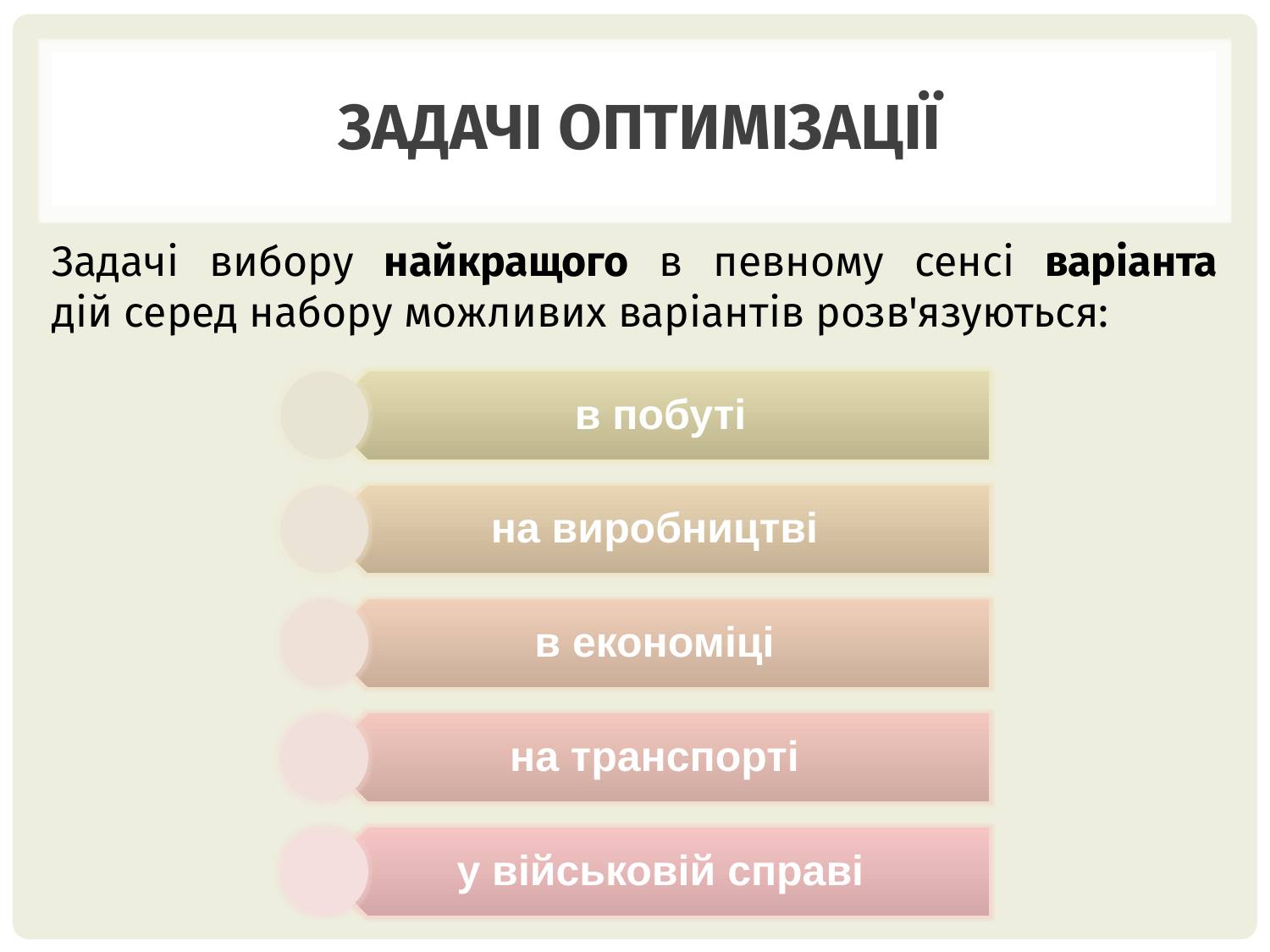

# задачі оптимізації
Задачі вибору найкращого в певному сенсі варіанта
дій серед набору можливих варіантів розв'язуються:
в побуті
на виробництві
в економіці
на транспорті
у військовій справі